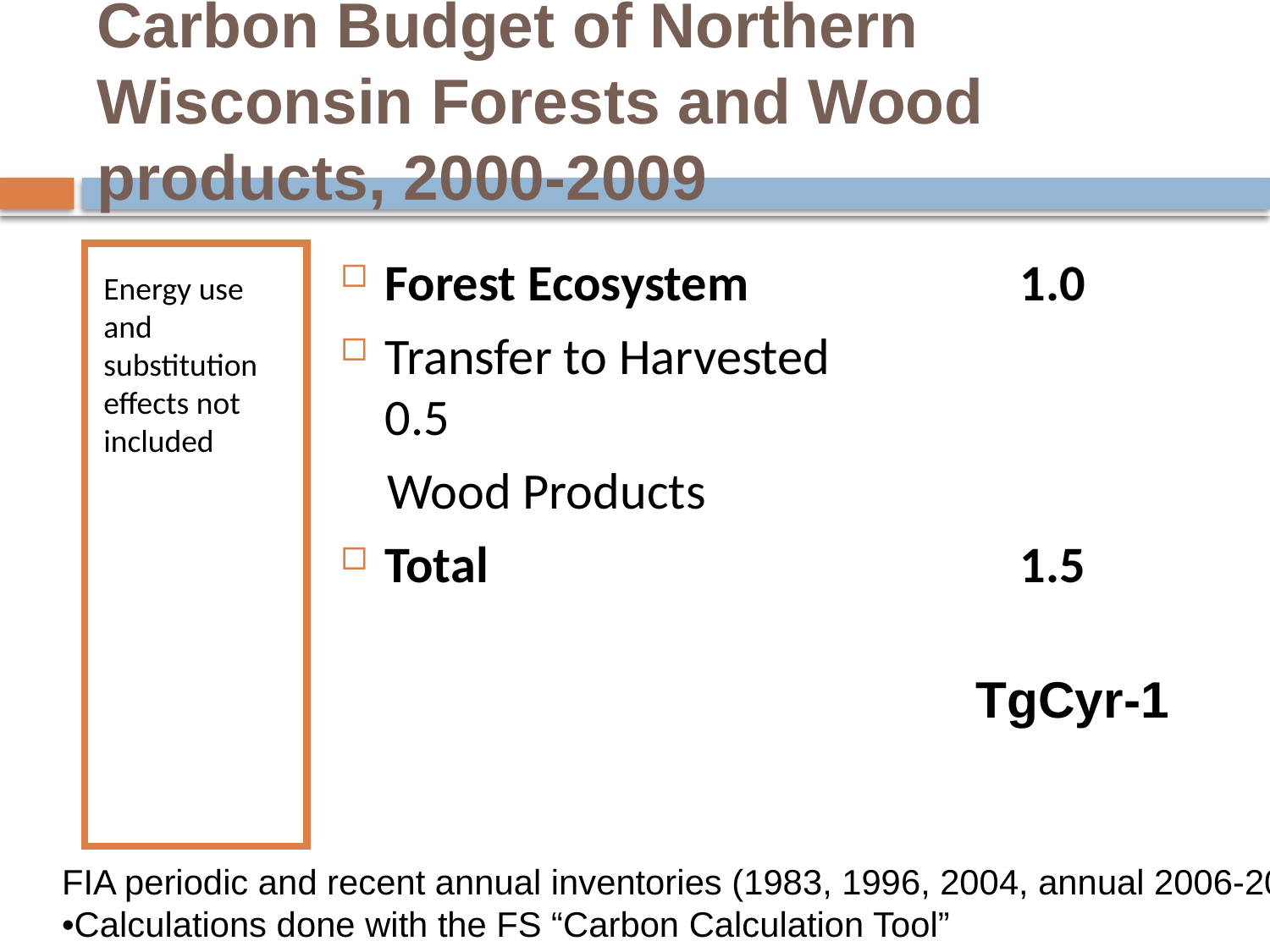

# Carbon Budget of Northern Wisconsin Forests and Wood products, 2000-2009
Energy use and substitution effects not included
Forest Ecosystem			1.0
Transfer to Harvested 			0.5
    Wood Products
Total					1.5
											TgCyr-1
FIA periodic and recent annual inventories (1983, 1996, 2004, annual 2006-2009)
•Calculations done with the FS “Carbon Calculation Tool”